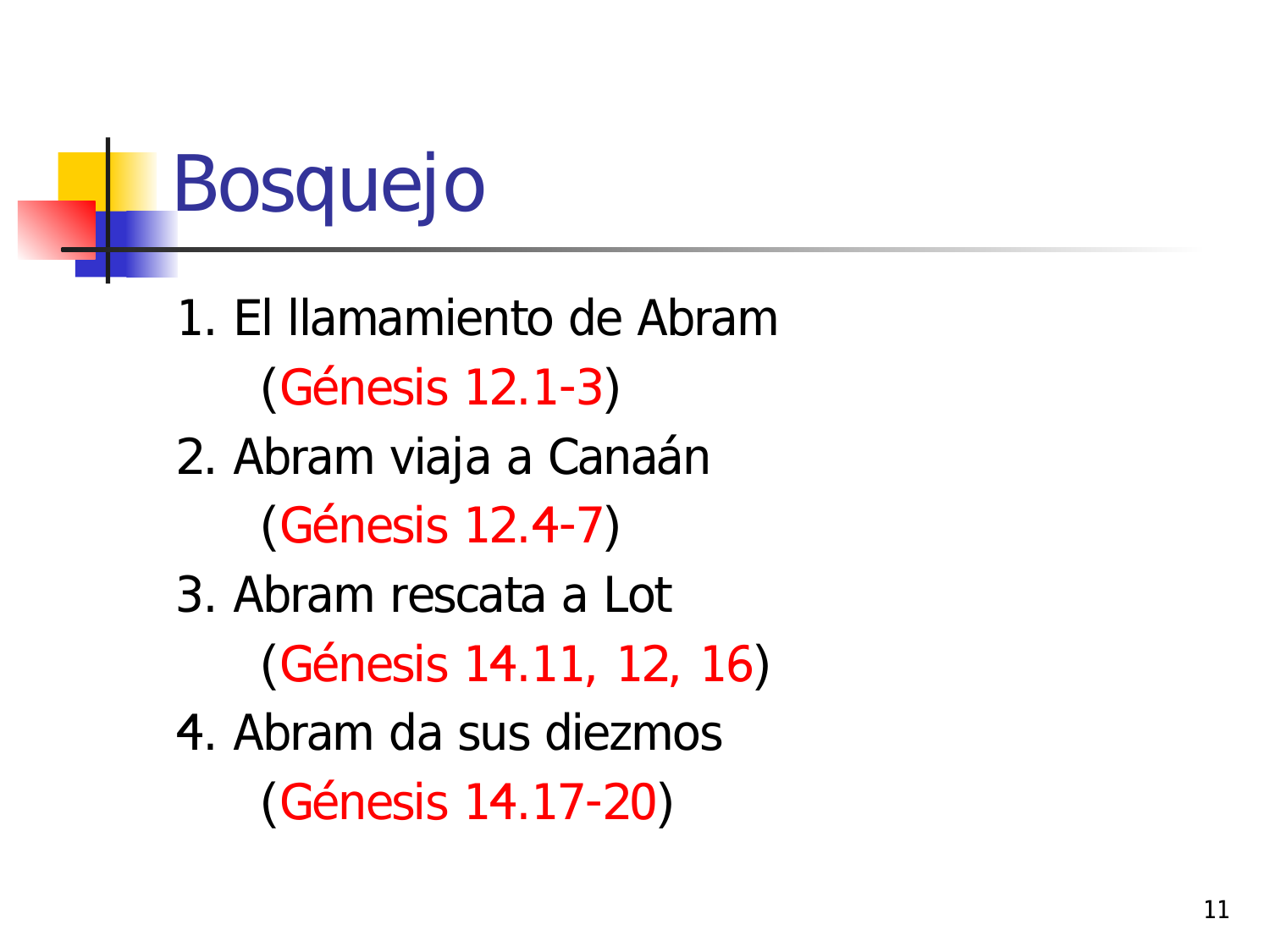

# Bosquejo
1. El llamamiento de Abram
	(Génesis 12.1-3)
2. Abram viaja a Canaán
	(Génesis 12.4-7)
3. Abram rescata a Lot
	(Génesis 14.11, 12, 16)
4. Abram da sus diezmos
	(Génesis 14.17-20)
11